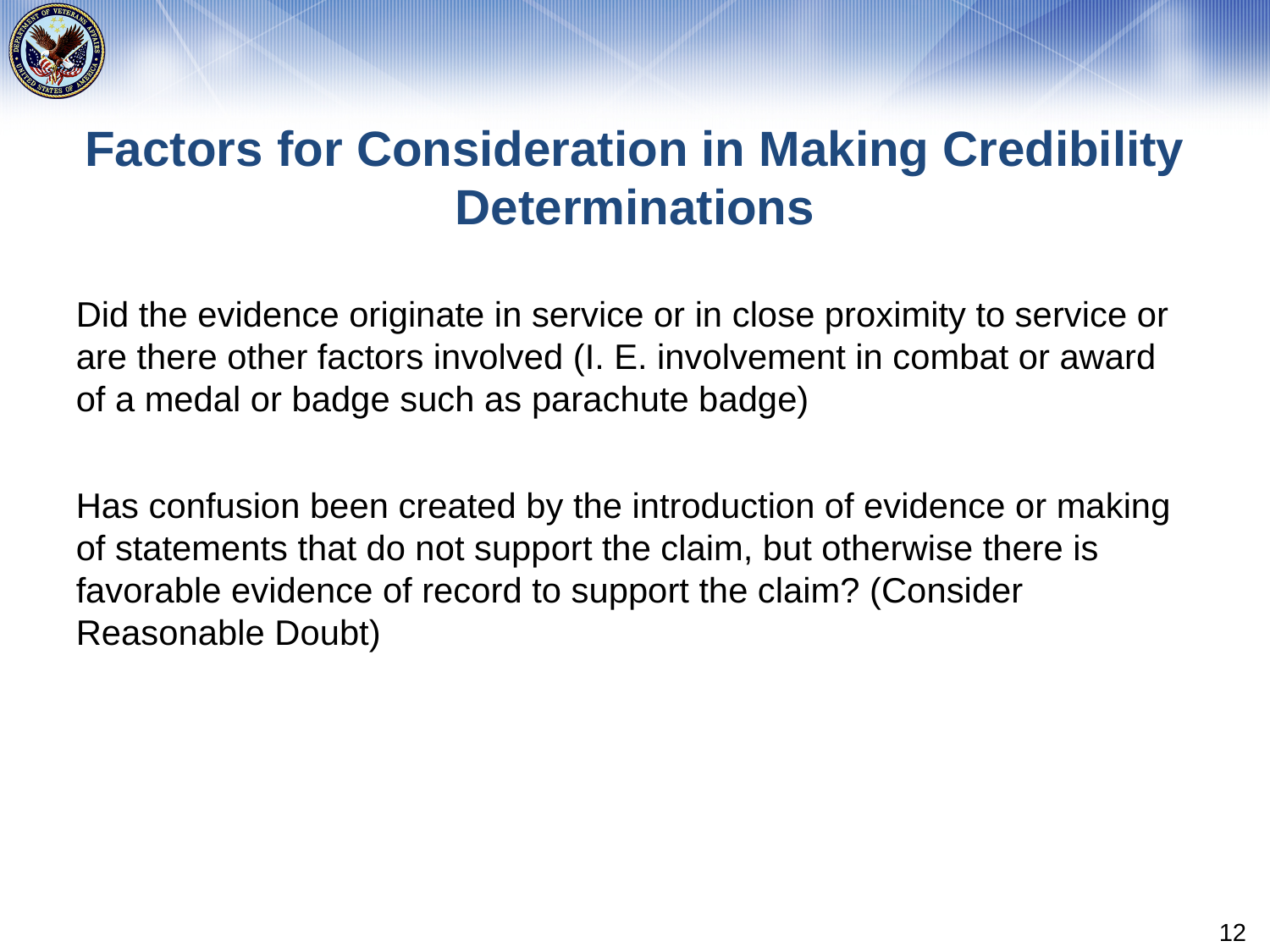

# Factors for Consideration in Making Credibility Determinations
Did the evidence originate in service or in close proximity to service or are there other factors involved (I. E. involvement in combat or award of a medal or badge such as parachute badge)

Has confusion been created by the introduction of evidence or making of statements that do not support the claim, but otherwise there is favorable evidence of record to support the claim? (Consider Reasonable Doubt)
12